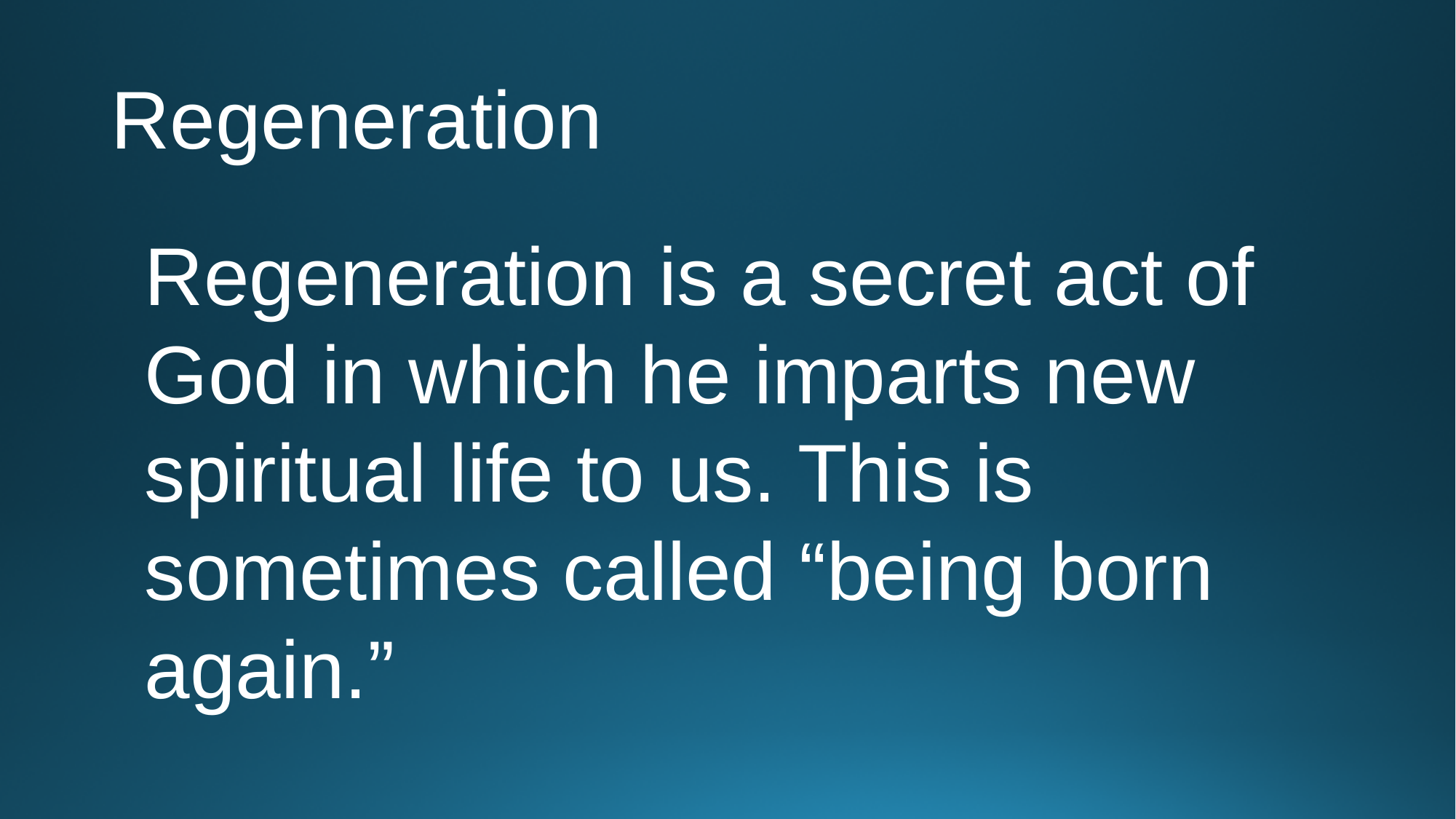

# Regeneration
Regeneration is a secret act of God in which he imparts new spiritual life to us. This is sometimes called “being born again.”